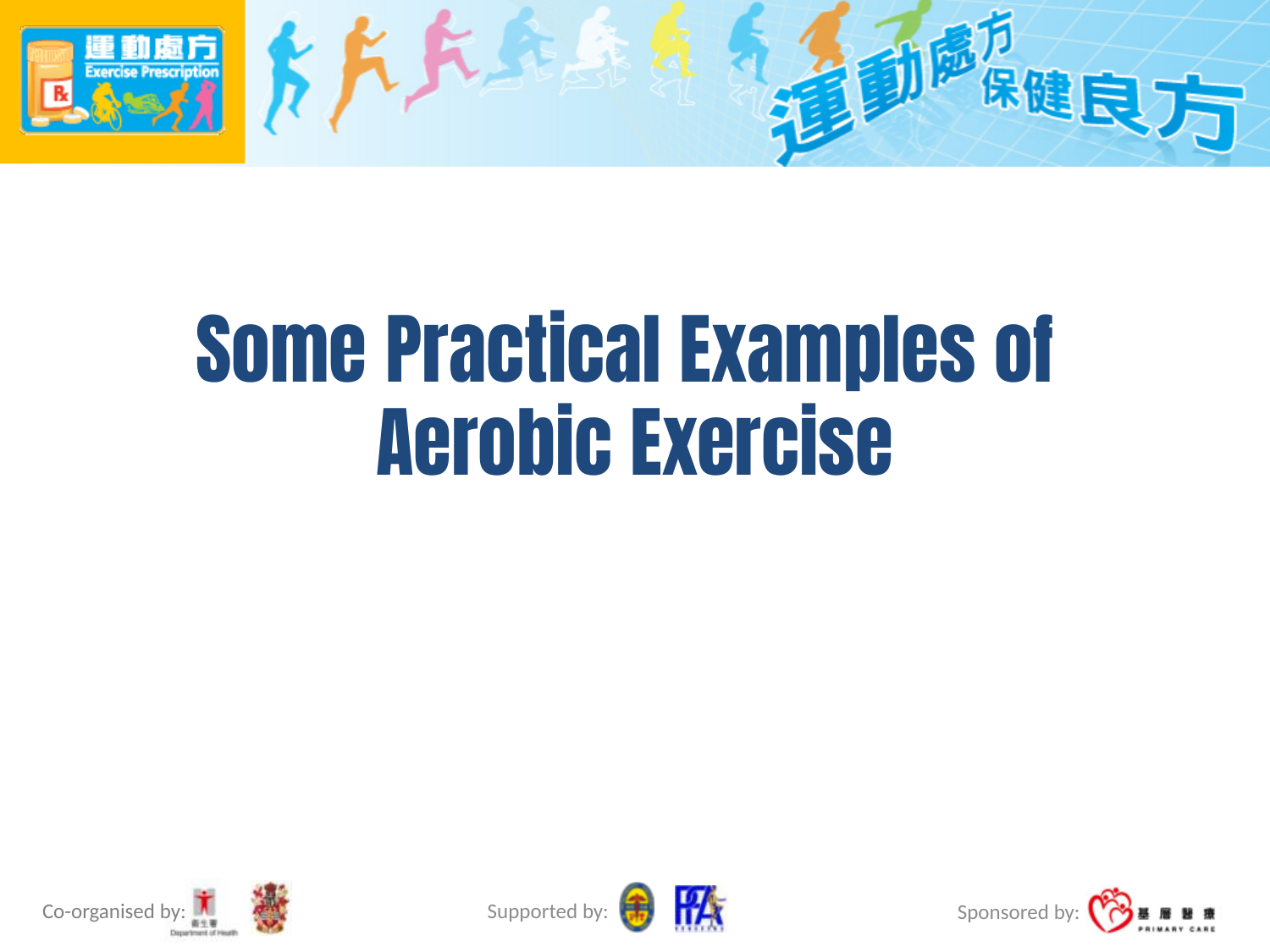

# Some Practical Examples of Aerobic Exercise